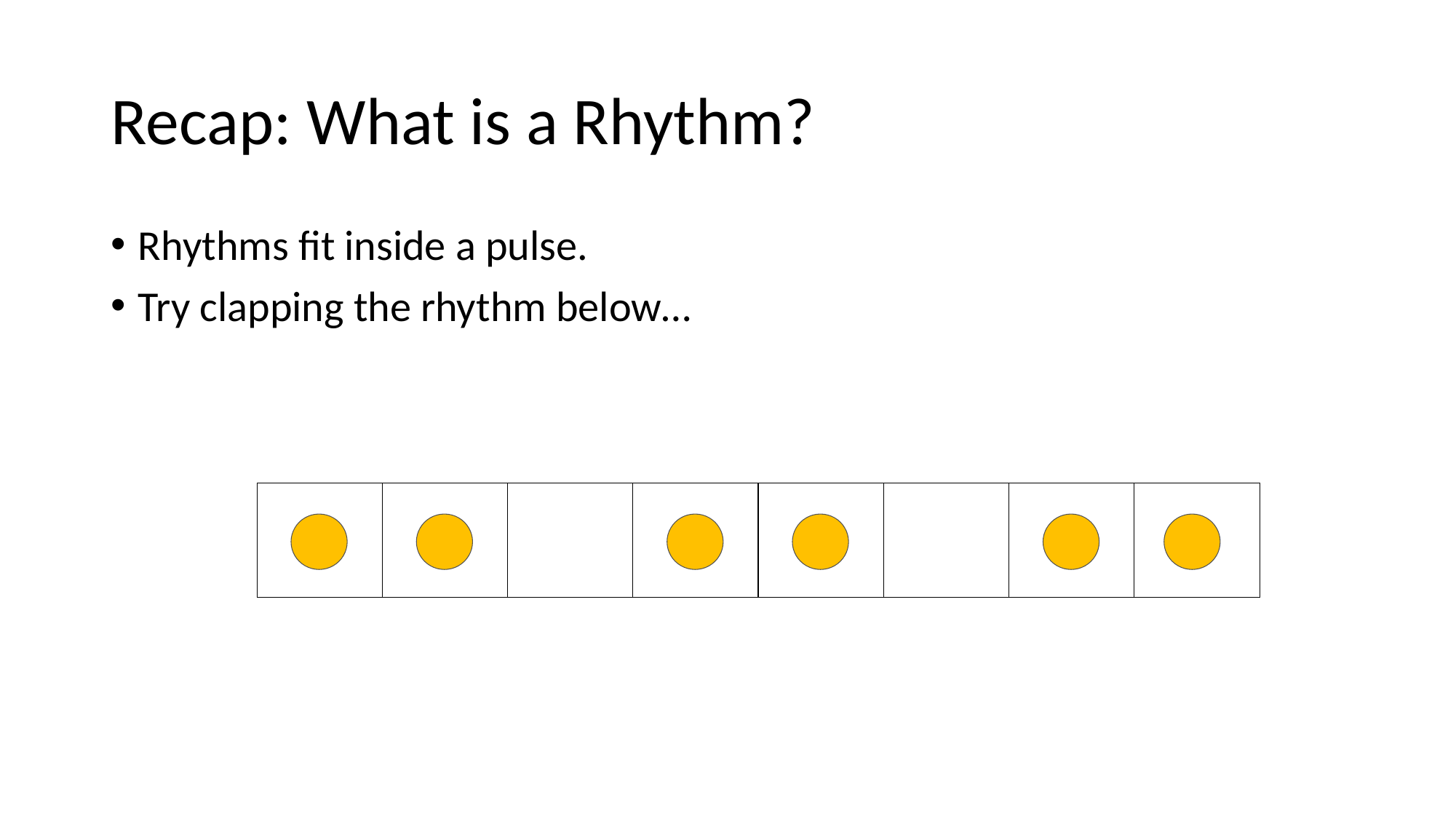

# Recap: What is a Rhythm?
Rhythms fit inside a pulse.
Try clapping the rhythm below…